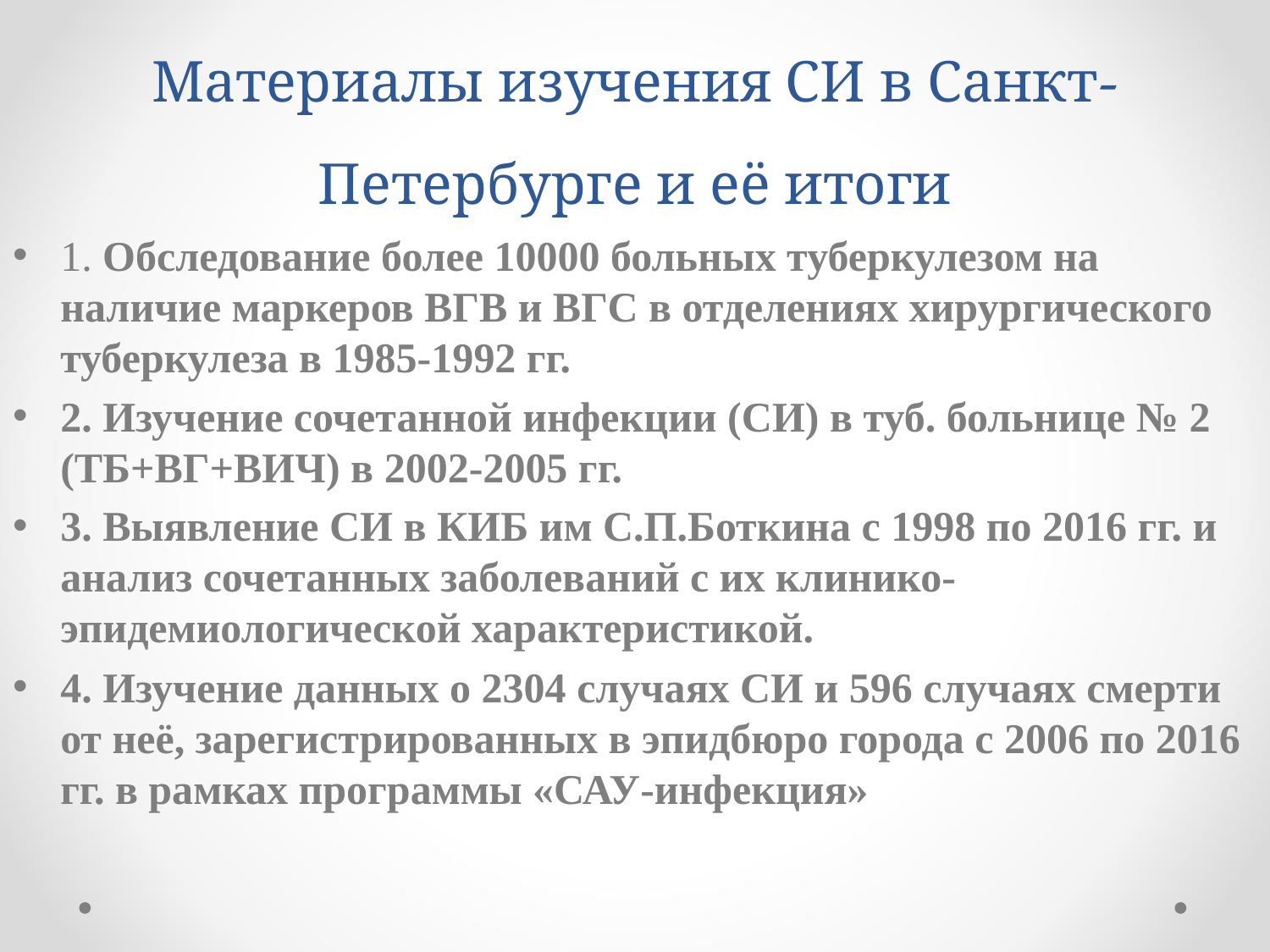

# Материалы изучения СИ в Санкт-Петербурге и её итоги
1. Обследование более 10000 больных туберкулезом на наличие маркеров ВГВ и ВГС в отделениях хирургического туберкулеза в 1985-1992 гг.
2. Изучение сочетанной инфекции (СИ) в туб. больнице № 2 (ТБ+ВГ+ВИЧ) в 2002-2005 гг.
3. Выявление СИ в КИБ им С.П.Боткина с 1998 по 2016 гг. и анализ сочетанных заболеваний с их клинико-эпидемиологической характеристикой.
4. Изучение данных о 2304 случаях СИ и 596 случаях смерти от неё, зарегистрированных в эпидбюро города с 2006 по 2016 гг. в рамках программы «САУ-инфекция»